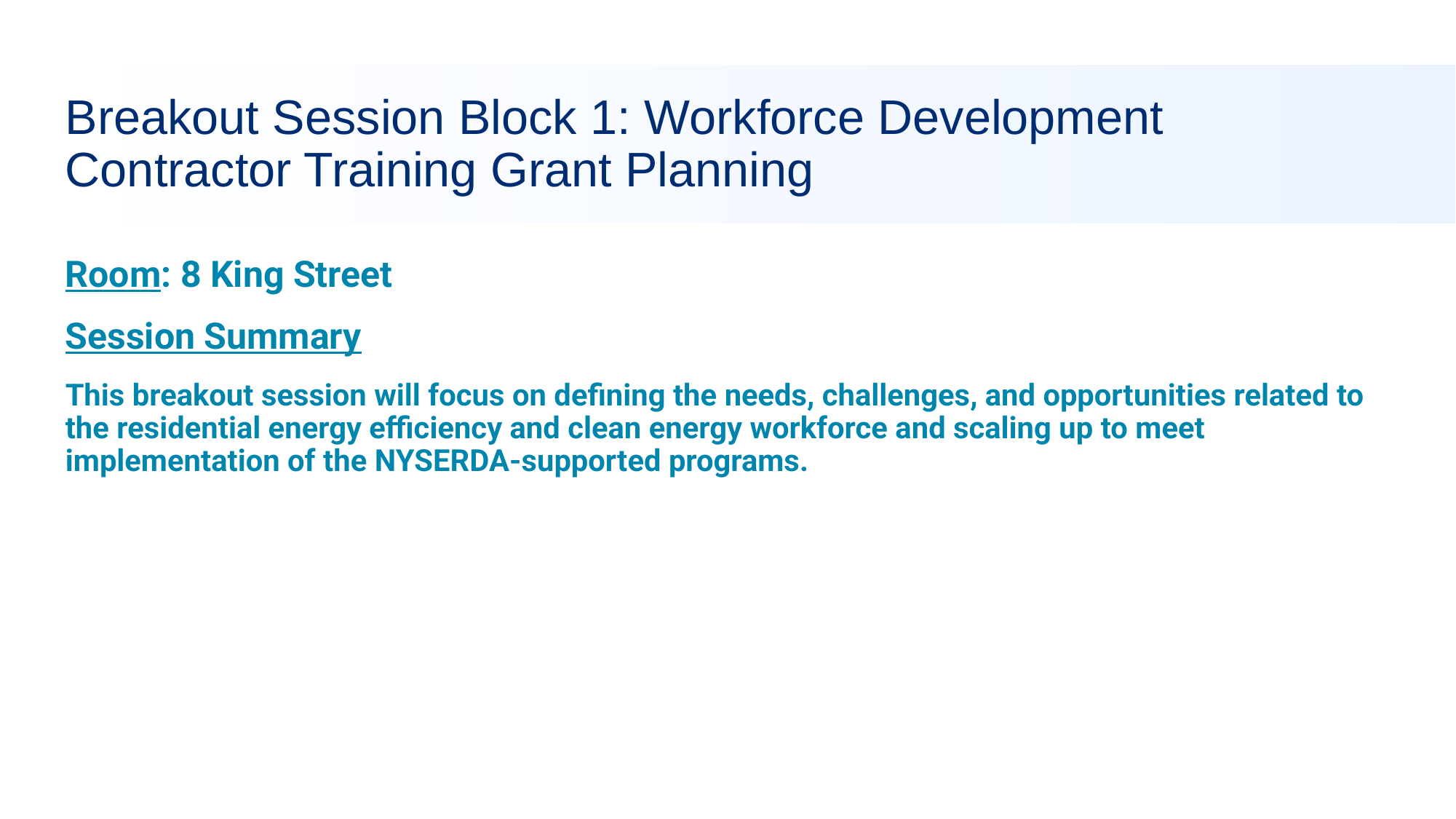

# Breakout Session Block 1: Workforce Development Contractor Training Grant Planning
Room: 8 King Street
Session Summary
This breakout session will focus on defining the needs, challenges, and opportunities related to the residential energy efficiency and clean energy workforce and scaling up to meet implementation of the NYSERDA-supported programs.